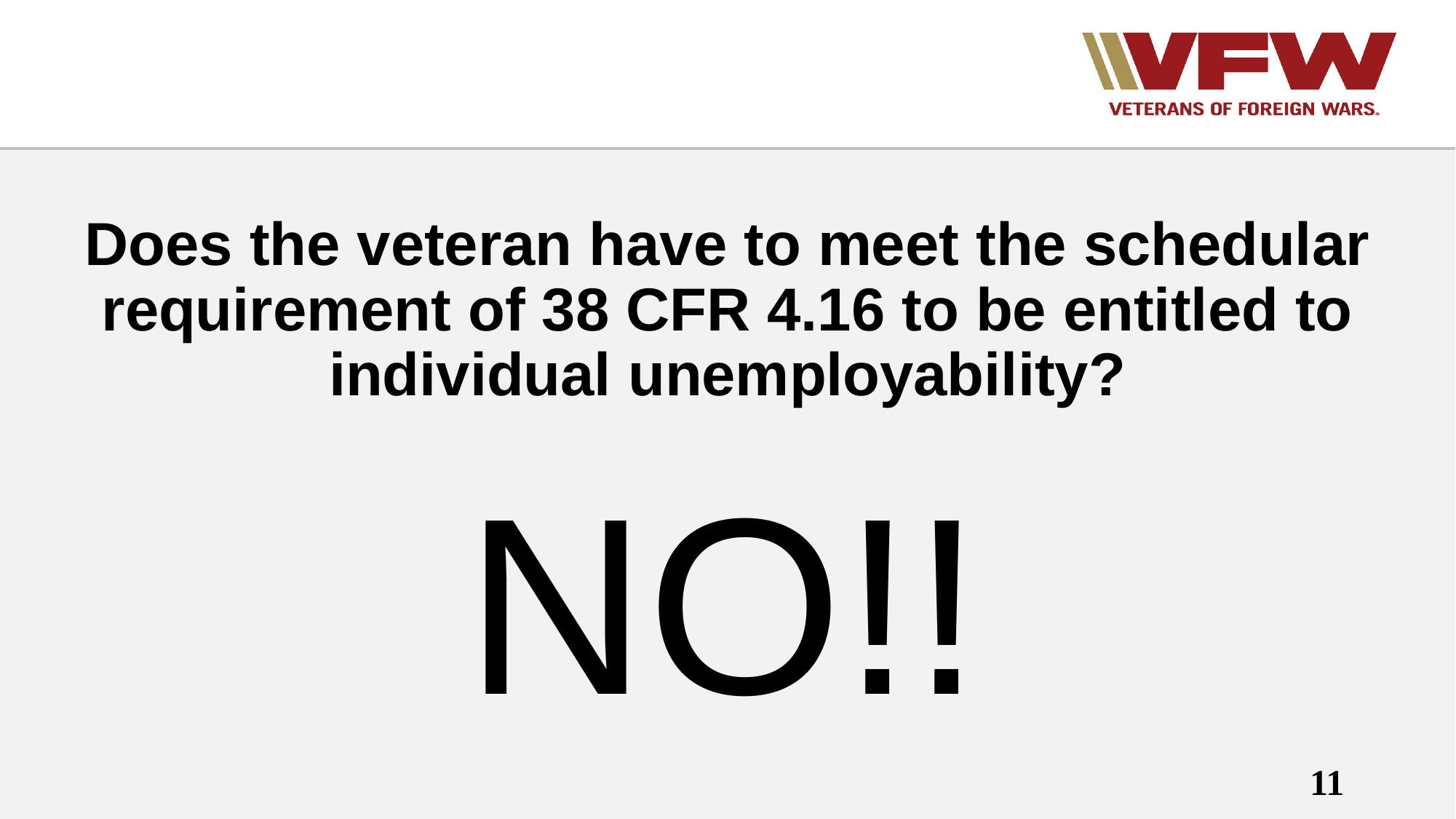

# Does the veteran have to meet the schedular requirement of 38 CFR 4.16 to be entitled to individual unemployability?
NO!!
11